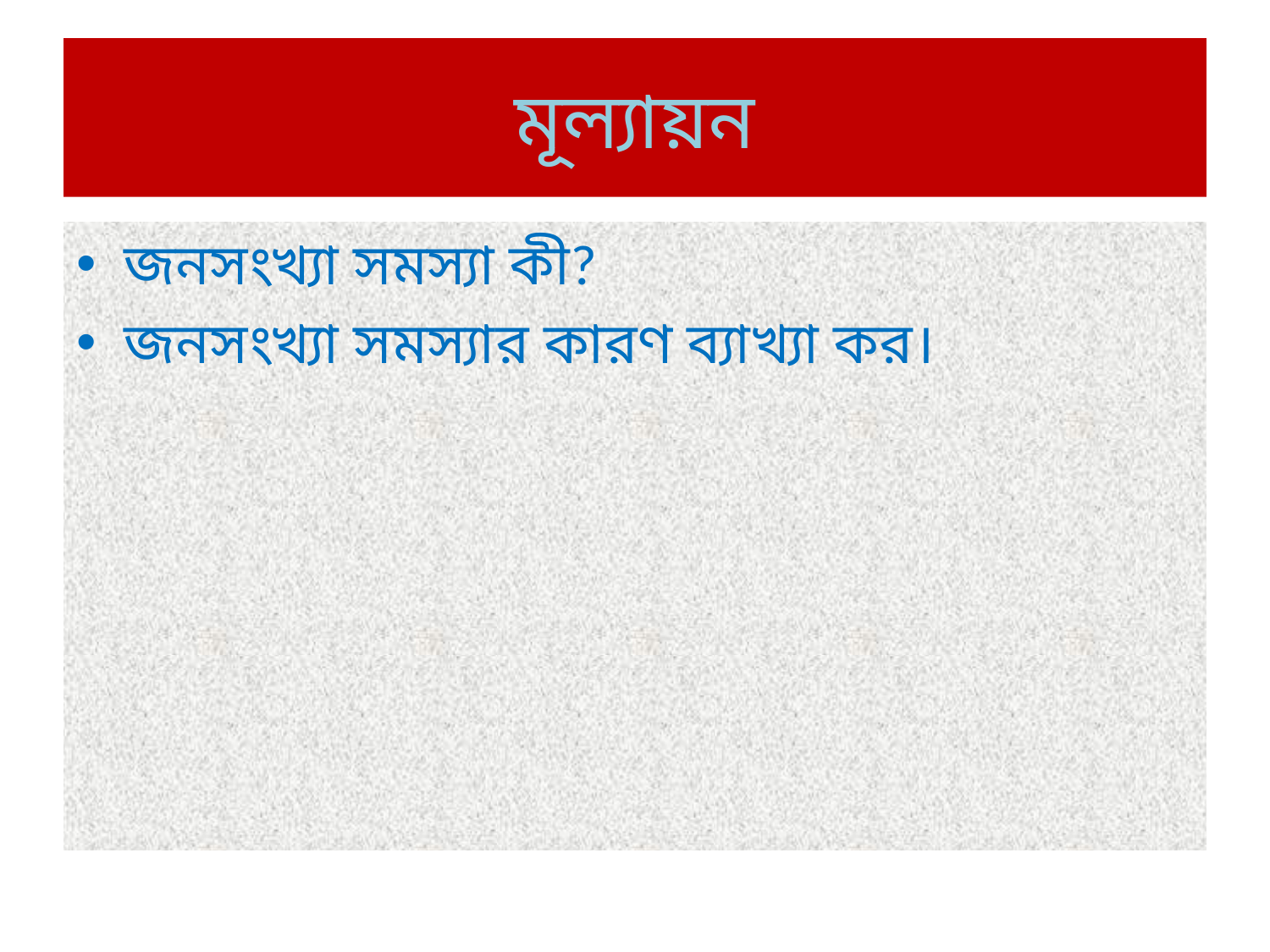

# মূল্যায়ন
জনসংখ্যা সমস্যা কী?
জনসংখ্যা সমস্যার কারণ ব্যাখ্যা কর।